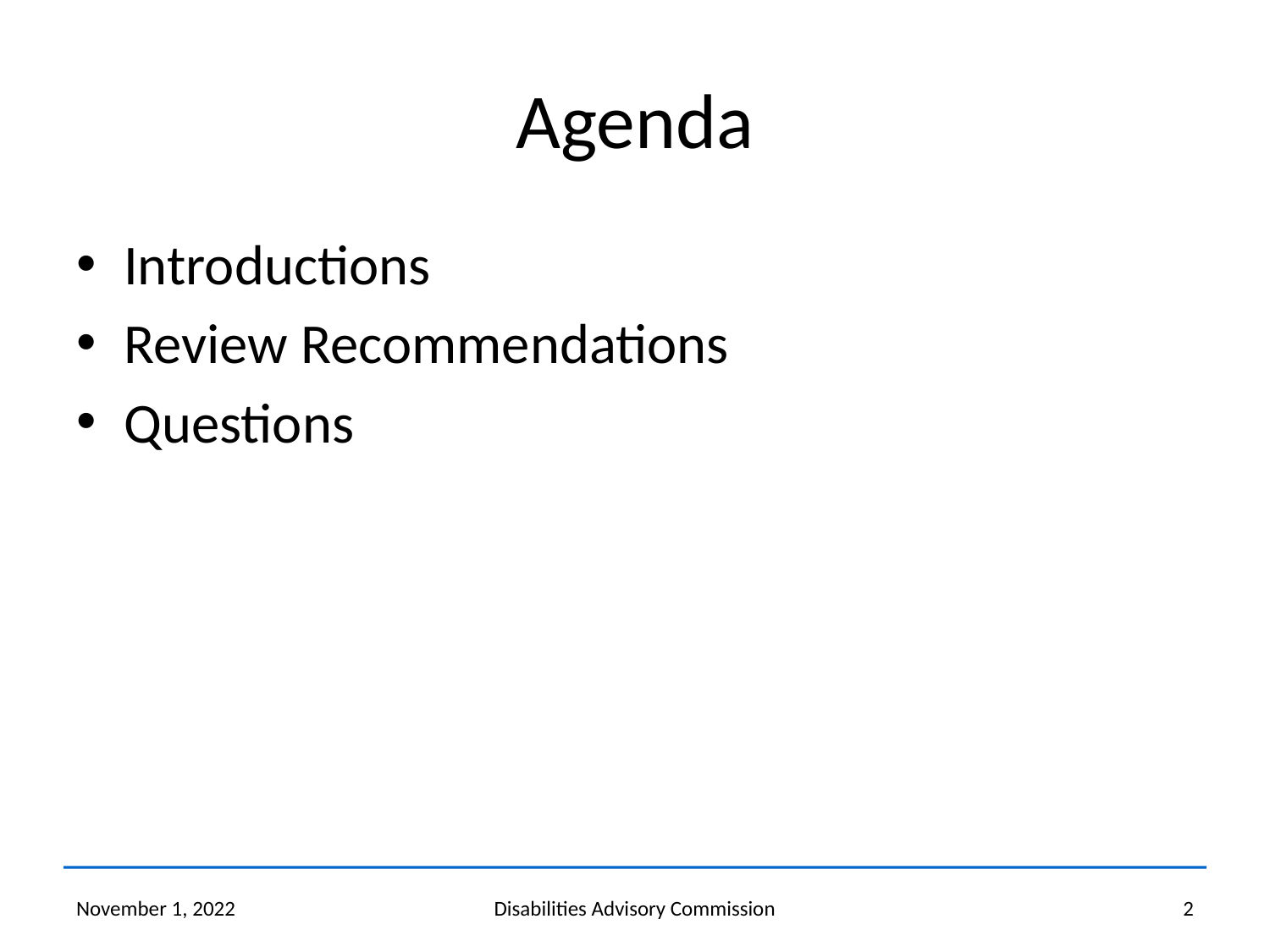

# Agenda
Introductions
Review Recommendations
Questions
November 1, 2022
Disabilities Advisory Commission
2